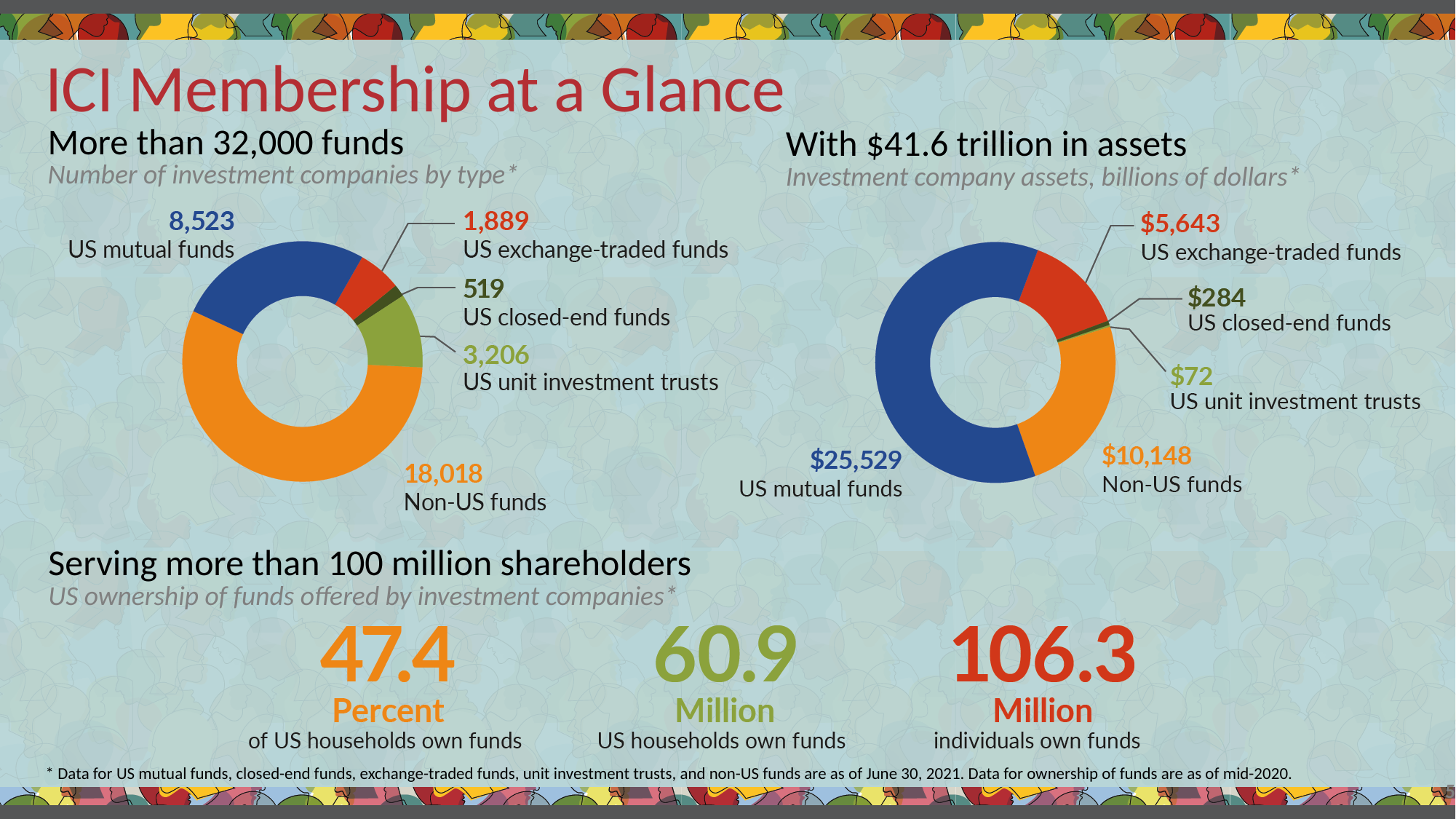

ICI Membership at a Glance
More than 32,000 funds
Number of investment companies by type*
With $41.6 trillion in assets
Investment company assets, billions of dollars*
Serving more than 100 million shareholders
US ownership of funds offered by investment companies*
* Data for US mutual funds, closed-end funds, exchange-traded funds, unit investment trusts, and non-US funds are as of June 30, 2021. Data for ownership of funds are as of mid-2020.
5